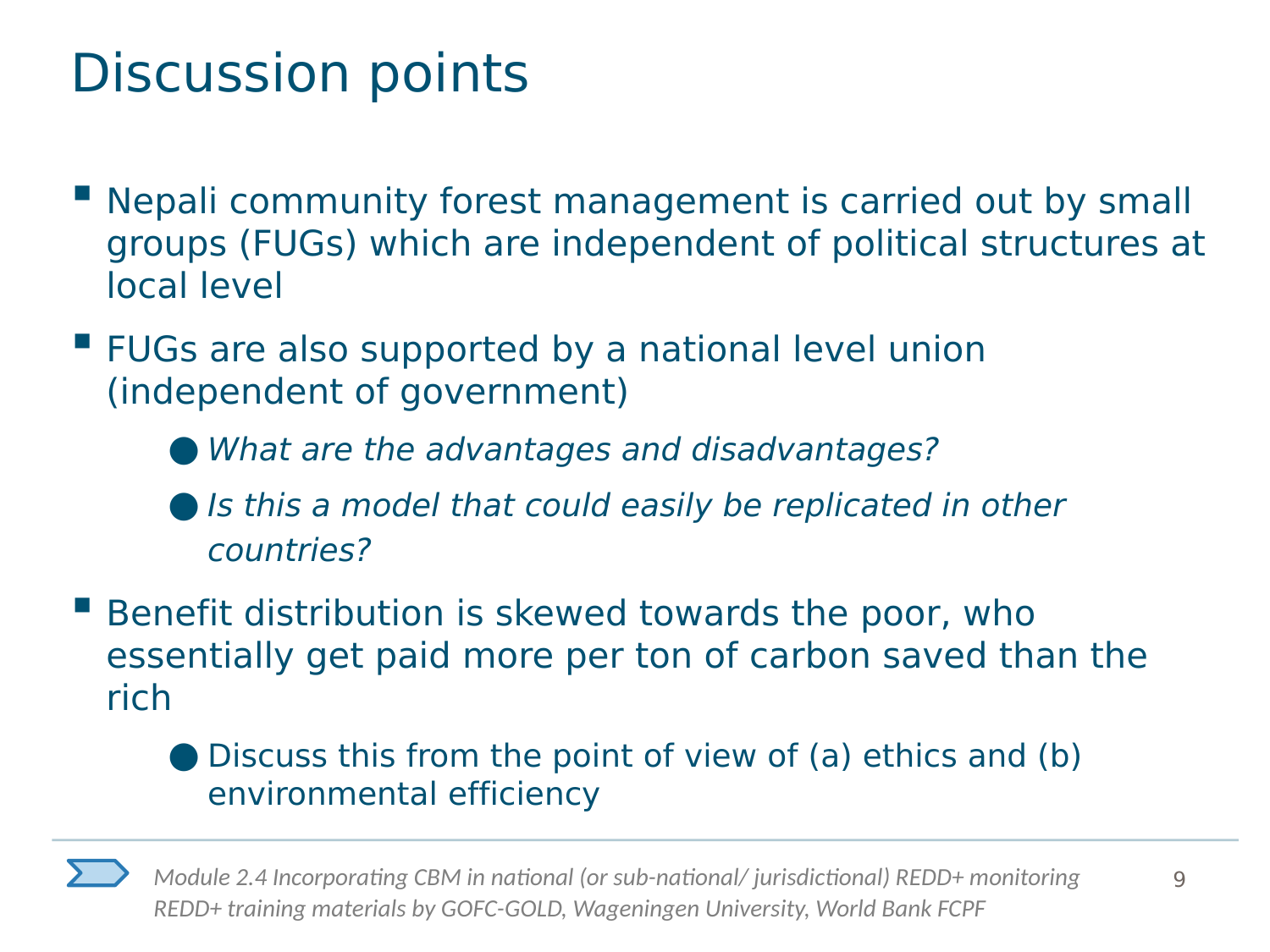

# Discussion points
Nepali community forest management is carried out by small groups (FUGs) which are independent of political structures at local level
FUGs are also supported by a national level union (independent of government)
What are the advantages and disadvantages?
Is this a model that could easily be replicated in other countries?
Benefit distribution is skewed towards the poor, who essentially get paid more per ton of carbon saved than the rich
Discuss this from the point of view of (a) ethics and (b) environmental efficiency